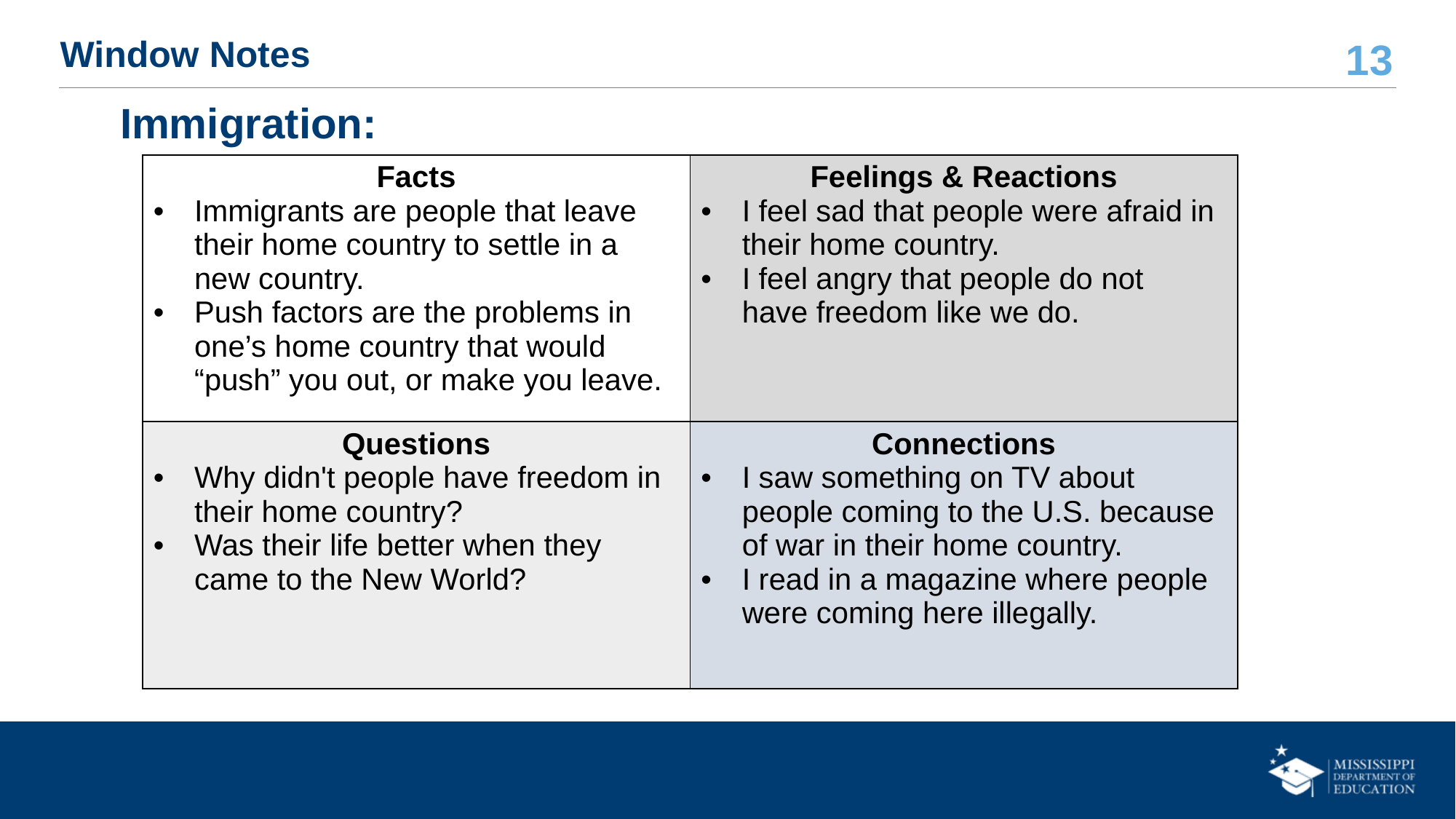

# Window Notes
Immigration:
| Facts Immigrants are people that leave their home country to settle in a new country. Push factors are the problems in one’s home country that would “push” you out, or make you leave. | Feelings & Reactions I feel sad that people were afraid in their home country. I feel angry that people do not have freedom like we do. |
| --- | --- |
| Questions Why didn't people have freedom in their home country? Was their life better when they came to the New World? | Connections I saw something on TV about people coming to the U.S. because of war in their home country. I read in a magazine where people were coming here illegally. |